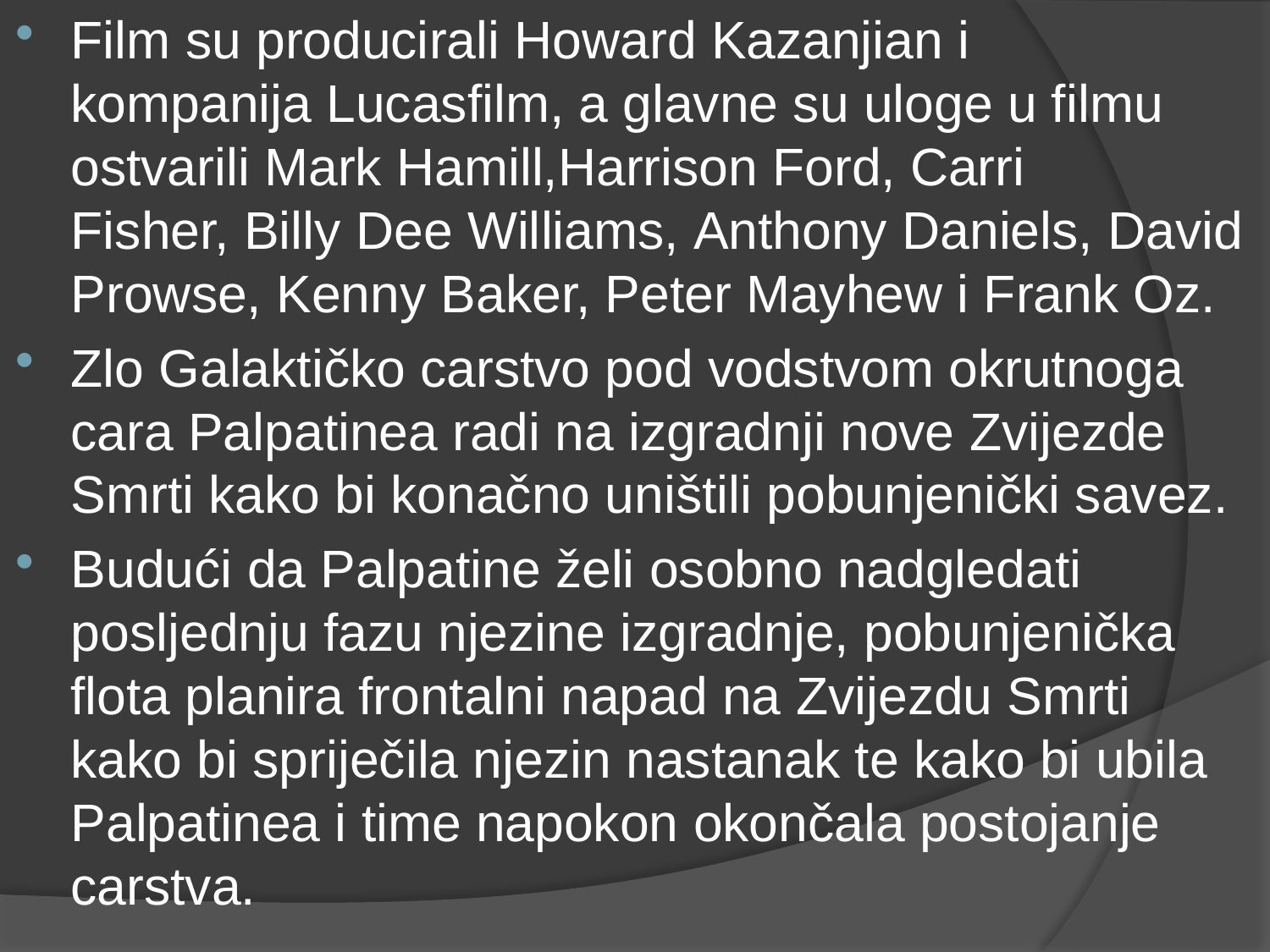

Film su producirali Howard Kazanjian i kompanija Lucasfilm, a glavne su uloge u filmu ostvarili Mark Hamill,Harrison Ford, Carri Fisher, Billy Dee Williams, Anthony Daniels, David Prowse, Kenny Baker, Peter Mayhew i Frank Oz.
Zlo Galaktičko carstvo pod vodstvom okrutnoga cara Palpatinea radi na izgradnji nove Zvijezde Smrti kako bi konačno uništili pobunjenički savez.
Budući da Palpatine želi osobno nadgledati posljednju fazu njezine izgradnje, pobunjenička flota planira frontalni napad na Zvijezdu Smrti kako bi spriječila njezin nastanak te kako bi ubila Palpatinea i time napokon okončala postojanje carstva.